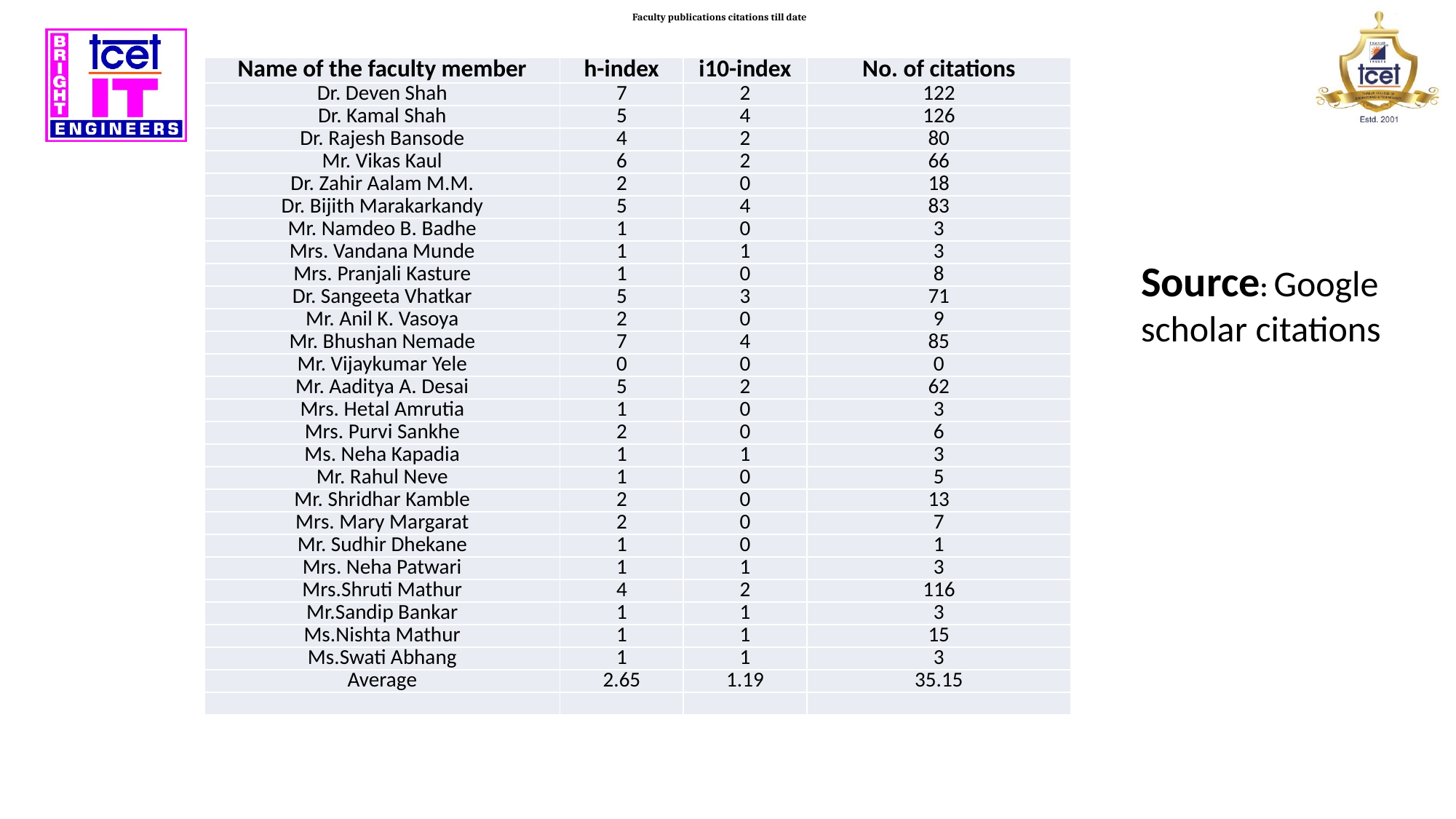

# Faculty publications citations till date
| Name of the faculty member | h-index | i10-index | No. of citations |
| --- | --- | --- | --- |
| Dr. Deven Shah | 7 | 2 | 122 |
| Dr. Kamal Shah | 5 | 4 | 126 |
| Dr. Rajesh Bansode | 4 | 2 | 80 |
| Mr. Vikas Kaul | 6 | 2 | 66 |
| Dr. Zahir Aalam M.M. | 2 | 0 | 18 |
| Dr. Bijith Marakarkandy | 5 | 4 | 83 |
| Mr. Namdeo B. Badhe | 1 | 0 | 3 |
| Mrs. Vandana Munde | 1 | 1 | 3 |
| Mrs. Pranjali Kasture | 1 | 0 | 8 |
| Dr. Sangeeta Vhatkar | 5 | 3 | 71 |
| Mr. Anil K. Vasoya | 2 | 0 | 9 |
| Mr. Bhushan Nemade | 7 | 4 | 85 |
| Mr. Vijaykumar Yele | 0 | 0 | 0 |
| Mr. Aaditya A. Desai | 5 | 2 | 62 |
| Mrs. Hetal Amrutia | 1 | 0 | 3 |
| Mrs. Purvi Sankhe | 2 | 0 | 6 |
| Ms. Neha Kapadia | 1 | 1 | 3 |
| Mr. Rahul Neve | 1 | 0 | 5 |
| Mr. Shridhar Kamble | 2 | 0 | 13 |
| Mrs. Mary Margarat | 2 | 0 | 7 |
| Mr. Sudhir Dhekane | 1 | 0 | 1 |
| Mrs. Neha Patwari | 1 | 1 | 3 |
| Mrs.Shruti Mathur | 4 | 2 | 116 |
| Mr.Sandip Bankar | 1 | 1 | 3 |
| Ms.Nishta Mathur | 1 | 1 | 15 |
| Ms.Swati Abhang | 1 | 1 | 3 |
| Average | 2.65 | 1.19 | 35.15 |
|  |  |  |  |
Source: Google scholar citations